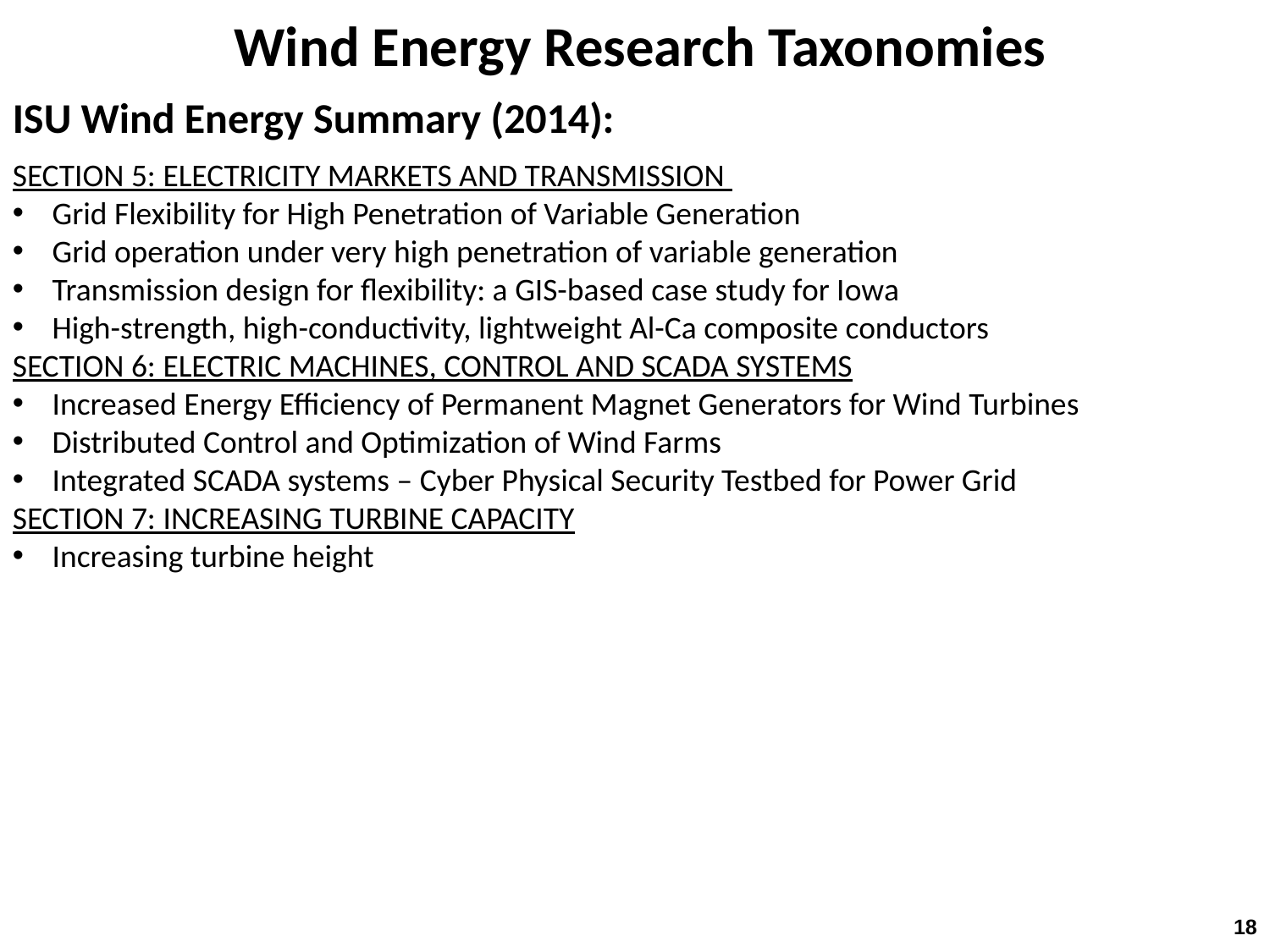

Wind Energy Research Taxonomies
ISU Wind Energy Summary (2014):
SECTION 5: ELECTRICITY MARKETS AND TRANSMISSION
Grid Flexibility for High Penetration of Variable Generation
Grid operation under very high penetration of variable generation
Transmission design for flexibility: a GIS-based case study for Iowa
High-strength, high-conductivity, lightweight Al-Ca composite conductors
SECTION 6: ELECTRIC MACHINES, CONTROL AND SCADA SYSTEMS
Increased Energy Efficiency of Permanent Magnet Generators for Wind Turbines
Distributed Control and Optimization of Wind Farms
Integrated SCADA systems – Cyber Physical Security Testbed for Power Grid
SECTION 7: INCREASING TURBINE CAPACITY
Increasing turbine height
18